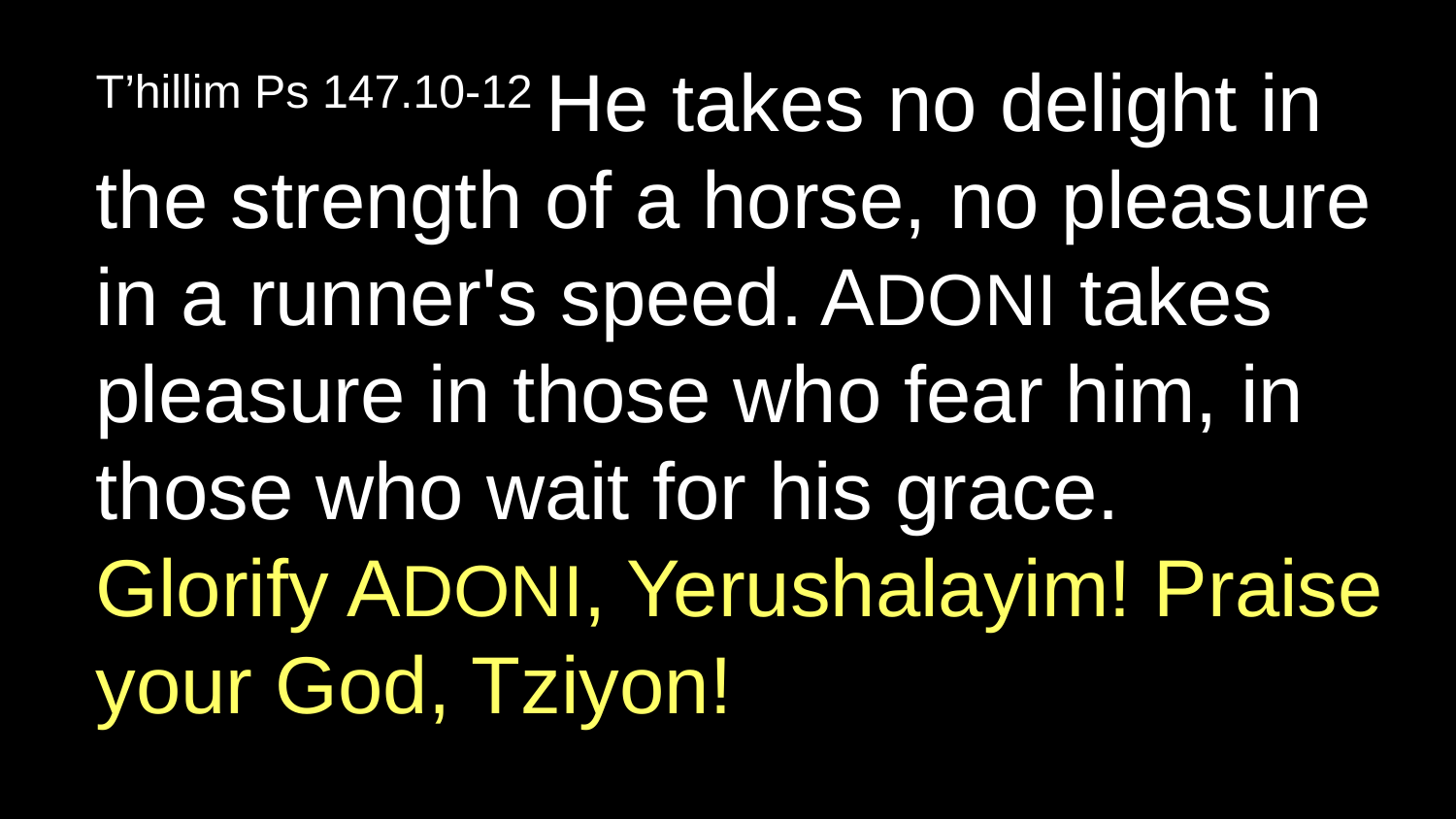

T’hillim Ps 147.10-12 He takes no delight in the strength of a horse, no pleasure in a runner's speed. ADONI takes pleasure in those who fear him, in those who wait for his grace.  Glorify ADONI, Yerushalayim! Praise your God, Tziyon!